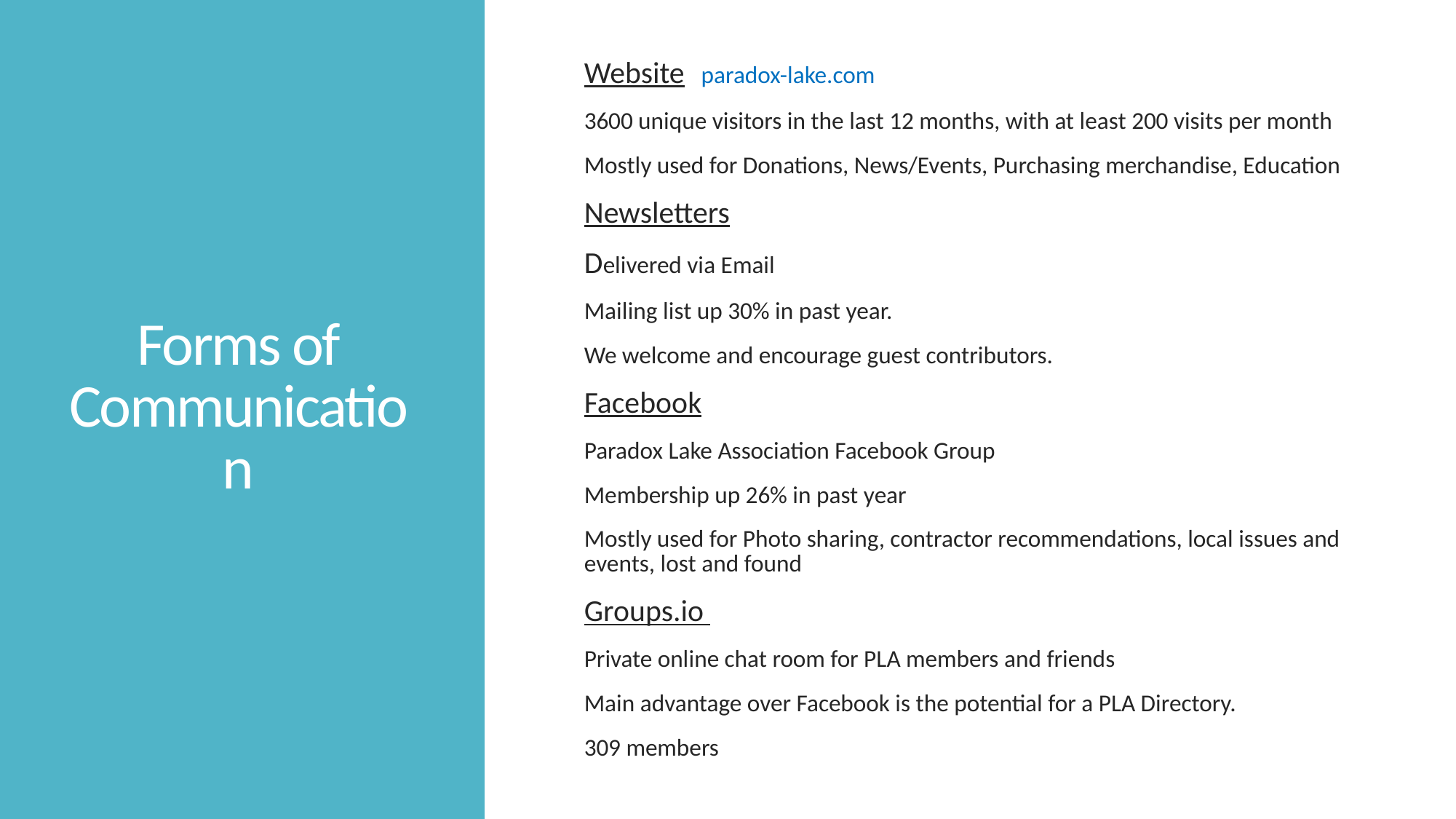

Website   paradox-lake.com
3600 unique visitors in the last 12 months, with at least 200 visits per month
Mostly used for Donations, News/Events, Purchasing merchandise, Education
Newsletters
Delivered via Email
Mailing list up 30% in past year.
We welcome and encourage guest contributors.
Facebook
Paradox Lake Association Facebook Group
Membership up 26% in past year
Mostly used for Photo sharing, contractor recommendations, local issues and events, lost and found
Groups.io
Private online chat room for PLA members and friends
Main advantage over Facebook is the potential for a PLA Directory.
309 members
# Forms of Communication